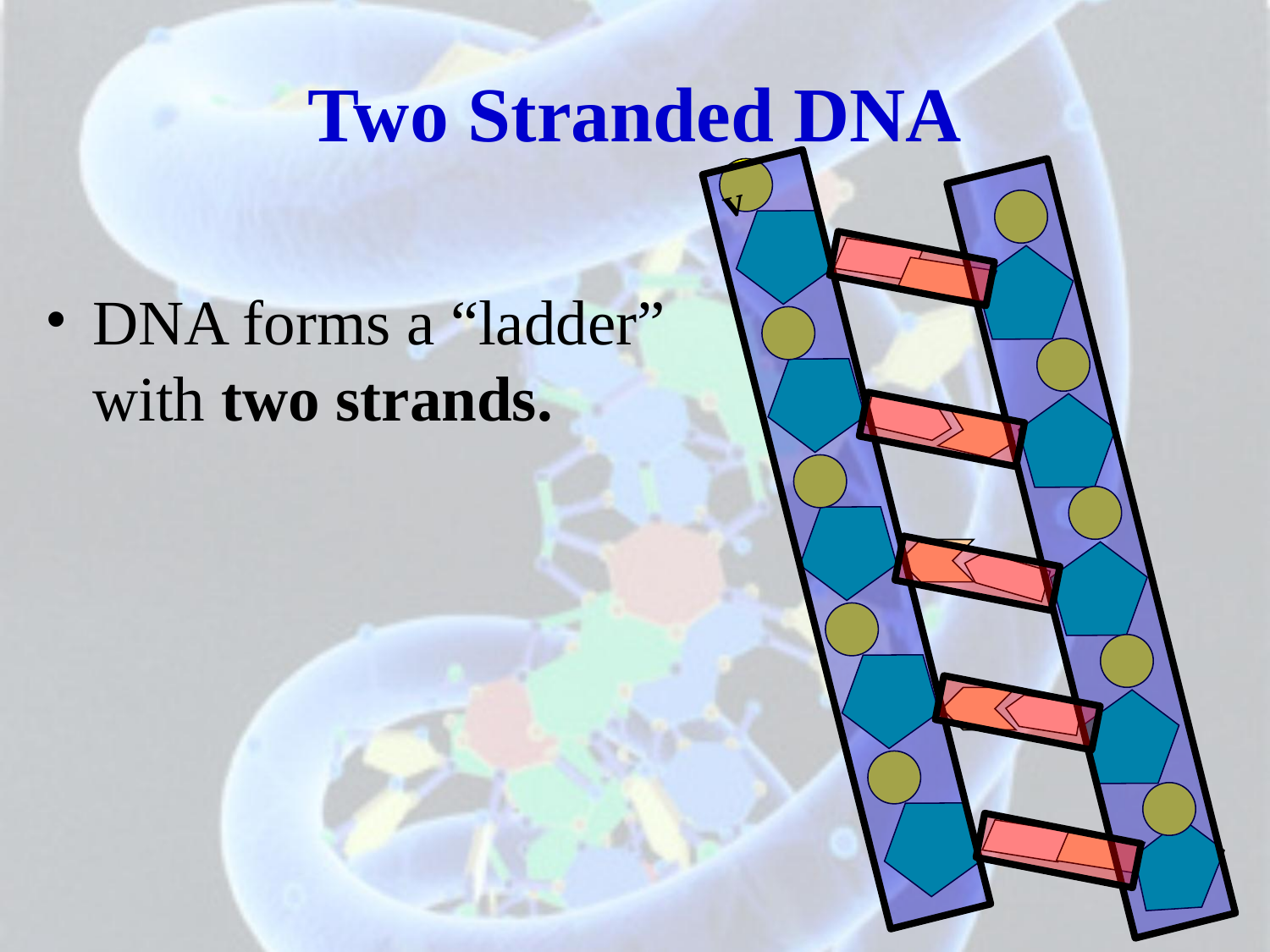

# Two Stranded DNA
v

DNA forms a “ladder” with two strands.